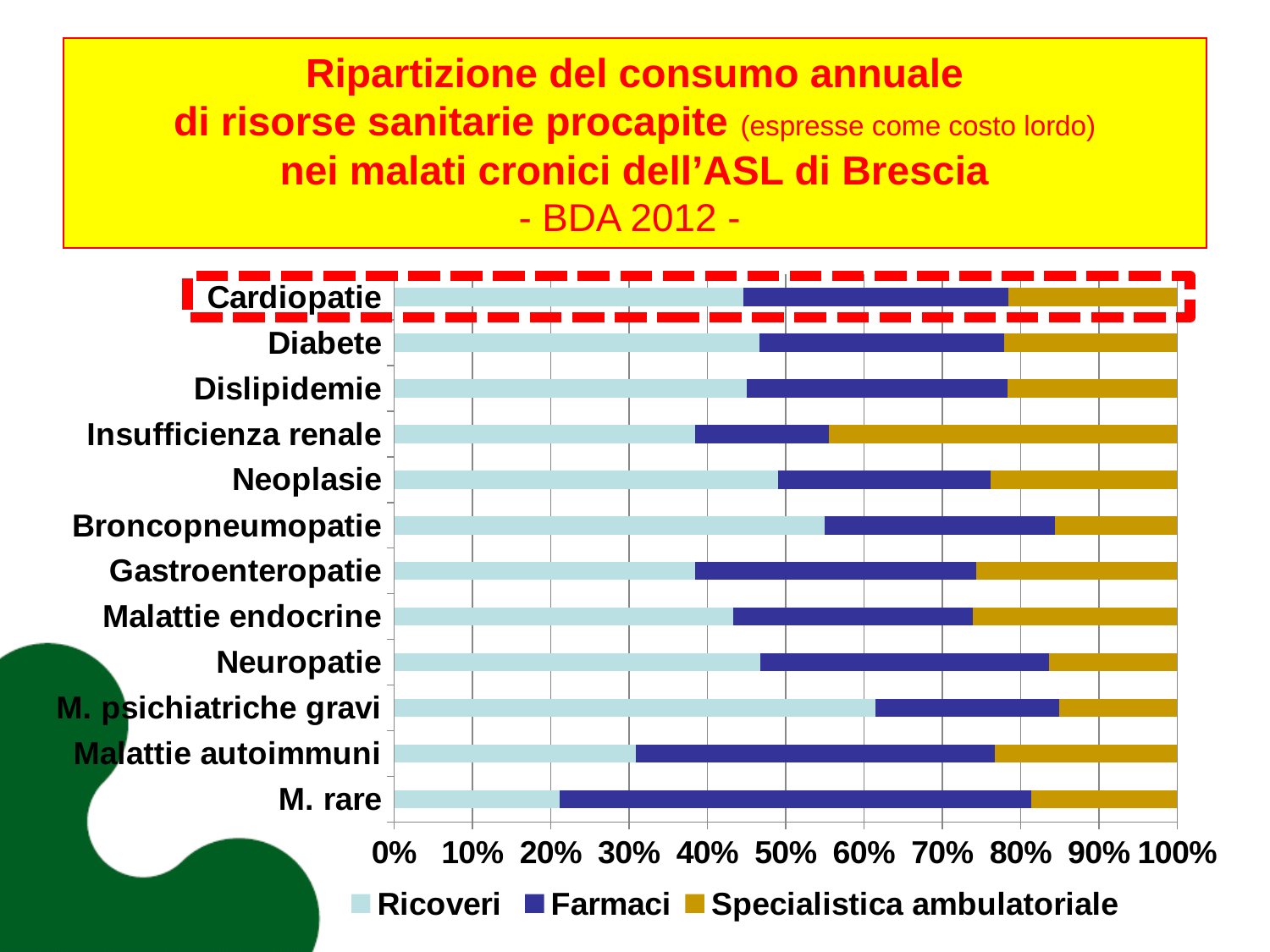

# Ripartizione del consumo annuale di risorse sanitarie procapite (espresse come costo lordo) nei malati cronici dell’ASL di Brescia - BDA 2012 -

### Chart

| Category | Ricoveri  | Farmaci | Specialistica ambulatoriale |
|---|---|---|---|
| M. rare | 718.5419 | 2042.963 | 633.1565 |
| Malattie autoimmuni | 782.654 | 1161.617 | 590.4815 |
| M. psichiatriche gravi | 1840.595 | 700.349 | 452.7139 |
| Neuropatie | 1669.03 | 1311.01 | 585.7248 |
| Malattie endocrine | 967.3102 | 682.7393 | 583.733 |
| Gastroenteropatie | 1520.44 | 1422.156 | 1018.055 |
| Broncopneumopatie | 2021.736 | 1084.217 | 573.5974 |
| Neoplasie | 2564.611 | 1416.561 | 1248.314 |
| Insufficienza renale | 4335.829 | 1923.679 | 5013.646 |
| Dislipidemie | 1382.575 | 1020.107 | 666.2959 |
| Diabete | 1456.868 | 975.8408 | 688.3182 |
| Cardiopatie | 1438.416 | 1094.49 | 696.024 |